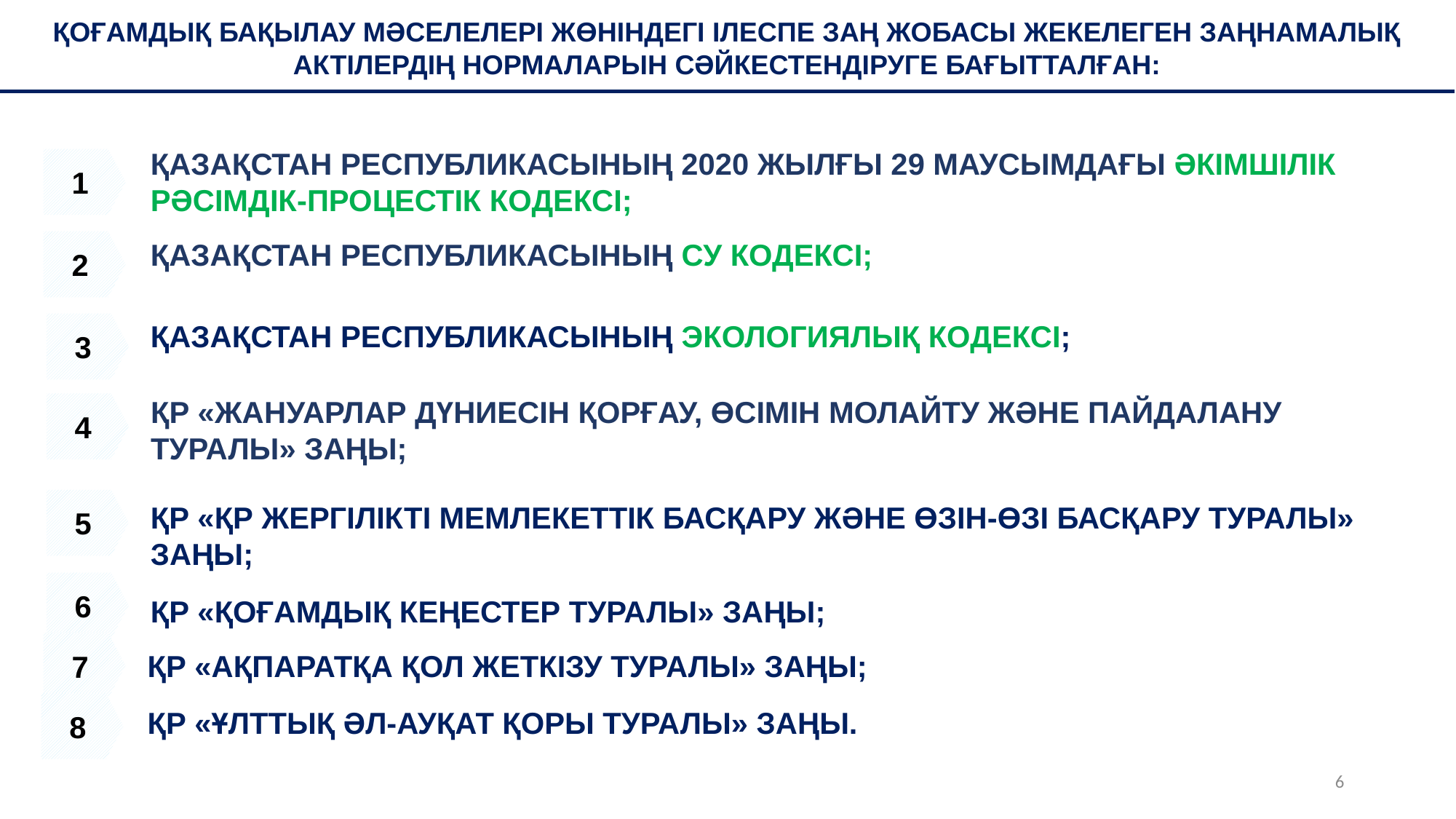

ҚОҒАМДЫҚ БАҚЫЛАУ МӘСЕЛЕЛЕРІ ЖӨНІНДЕГІ ІЛЕСПЕ ЗАҢ ЖОБАСЫ ЖЕКЕЛЕГЕН ЗАҢНАМАЛЫҚ АКТІЛЕРДІҢ НОРМАЛАРЫН СӘЙКЕСТЕНДІРУГЕ БАҒЫТТАЛҒАН:
ҚАЗАҚСТАН РЕСПУБЛИКАСЫНЫҢ 2020 ЖЫЛҒЫ 29 МАУСЫМДАҒЫ ӘКІМШІЛІК РӘСІМДІК-ПРОЦЕСТІК КОДЕКСІ;
1
2
ҚАЗАҚСТАН РЕСПУБЛИКАСЫНЫҢ СУ КОДЕКСІ;
ҚАЗАҚСТАН РЕСПУБЛИКАСЫНЫҢ ЭКОЛОГИЯЛЫҚ КОДЕКСІ;
3
ҚР «ЖАНУАРЛАР ДҮНИЕСІН ҚОРҒАУ, ӨСІМІН МОЛАЙТУ ЖӘНЕ ПАЙДАЛАНУ ТУРАЛЫ» ЗАҢЫ;
4
5
ҚР «ҚР ЖЕРГІЛІКТІ МЕМЛЕКЕТТІК БАСҚАРУ ЖӘНЕ ӨЗІН-ӨЗІ БАСҚАРУ ТУРАЛЫ» ЗАҢЫ;
6
ҚР «ҚОҒАМДЫҚ КЕҢЕСТЕР ТУРАЛЫ» ЗАҢЫ;
7
ҚР «АҚПАРАТҚА ҚОЛ ЖЕТКІЗУ ТУРАЛЫ» ЗАҢЫ;
8
ҚР «ҰЛТТЫҚ ӘЛ-АУҚАТ ҚОРЫ ТУРАЛЫ» ЗАҢЫ.
6